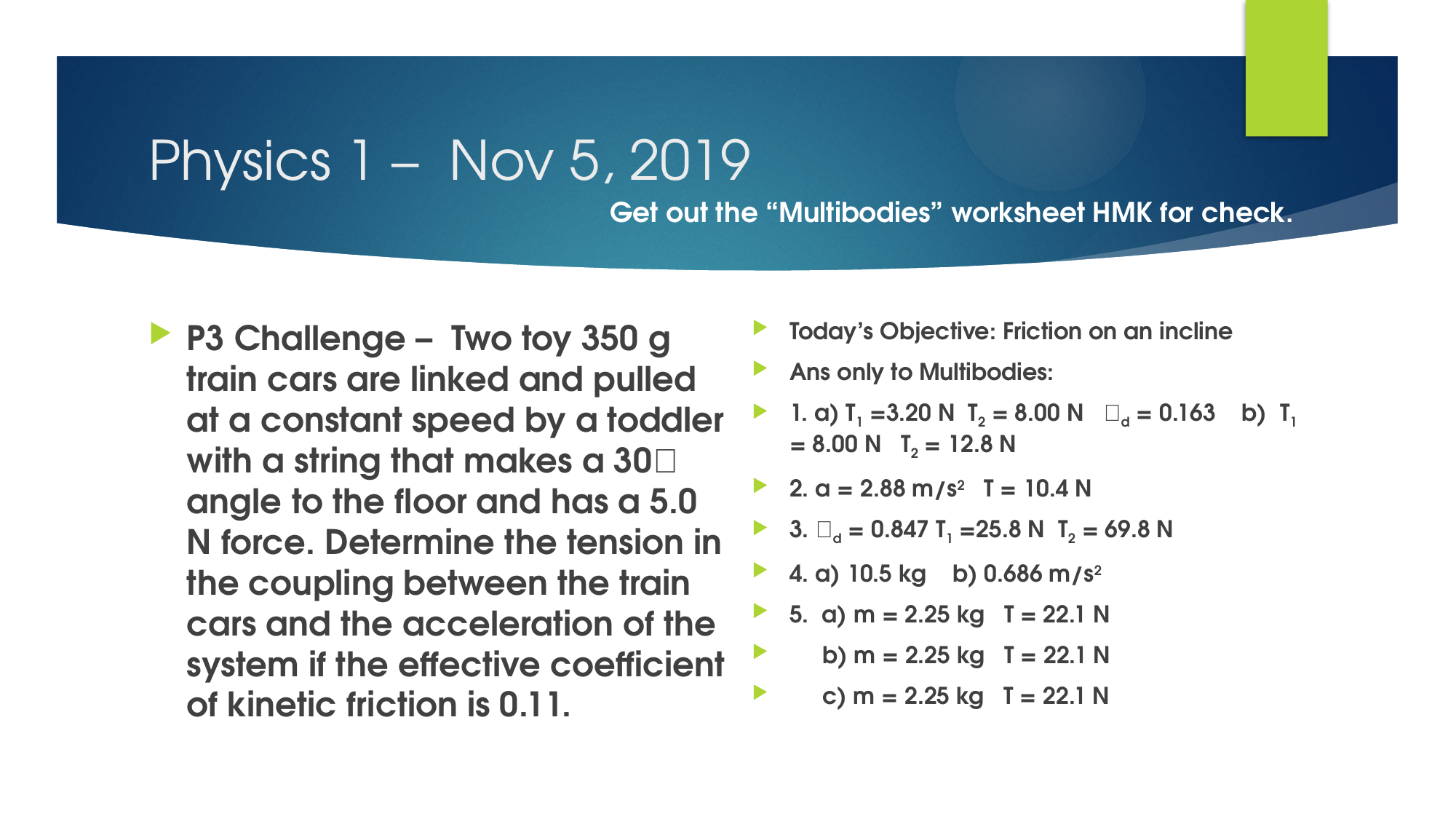

# Physics 1 –  Nov 5, 2019
Get out the “Multibodies” worksheet HMK for check.
P3 Challenge –  Two toy 350 g train cars are linked and pulled at a constant speed by a toddler with a string that makes a 30° angle to the floor and has a 5.0 N force. Determine the tension in the coupling between the train cars and the acceleration of the system if the effective coefficient of kinetic friction is 0.11.

Today’s Objective: Friction on an incline
Ans only to Multibodies:
1. a) T1 =3.20 N  T2 = 8.00 N   μd = 0.163    b)  T1 = 8.00 N   T2 = 12.8 N
2. a = 2.88 m/s2   T = 10.4 N
3. μd = 0.847 T1 =25.8 N  T2 = 69.8 N
4. a) 10.5 kg    b) 0.686 m/s2
5.  a) m = 2.25 kg   T = 22.1 N
     b) m = 2.25 kg   T = 22.1 N
     c) m = 2.25 kg   T = 22.1 N